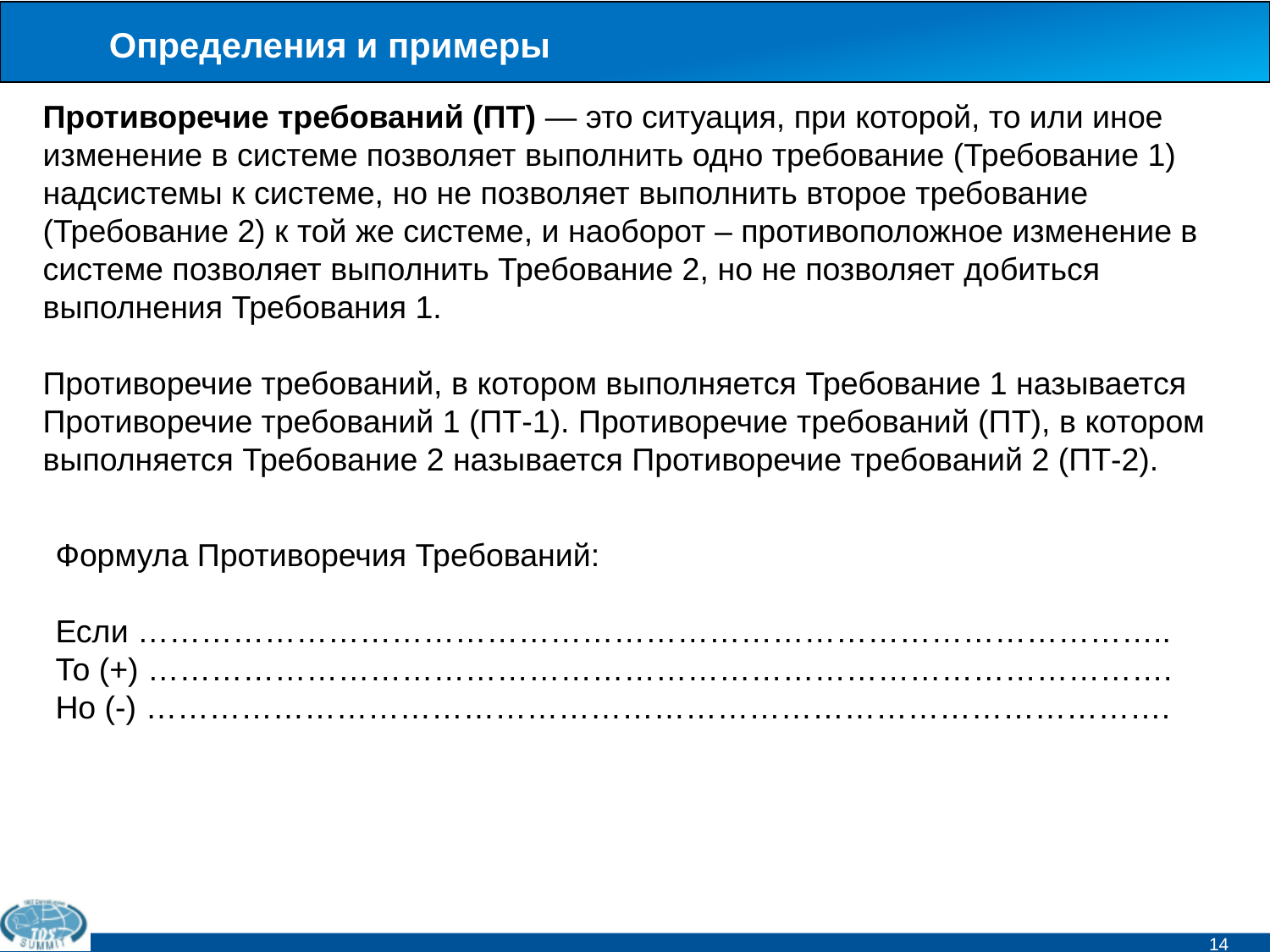

# Определения и примеры
Противоречие требований (ПТ) — это ситуация, при которой, то или иное изменение в системе позволяет выполнить одно требование (Требование 1) надсистемы к системе, но не позволяет выполнить второе требование (Требование 2) к той же системе, и наоборот – противоположное изменение в системе позволяет выполнить Требование 2, но не позволяет добиться выполнения Требования 1.

Противоречие требований, в котором выполняется Требование 1 называется Противоречие требований 1 (ПТ-1). Противоречие требований (ПТ), в котором выполняется Требование 2 называется Противоречие требований 2 (ПТ-2).
Формула Противоречия Требований:

Если ……………………………………………………………………………………..
То (+) …………………………………………………………………………………….
Но (-) …………………………………………………………………………………….